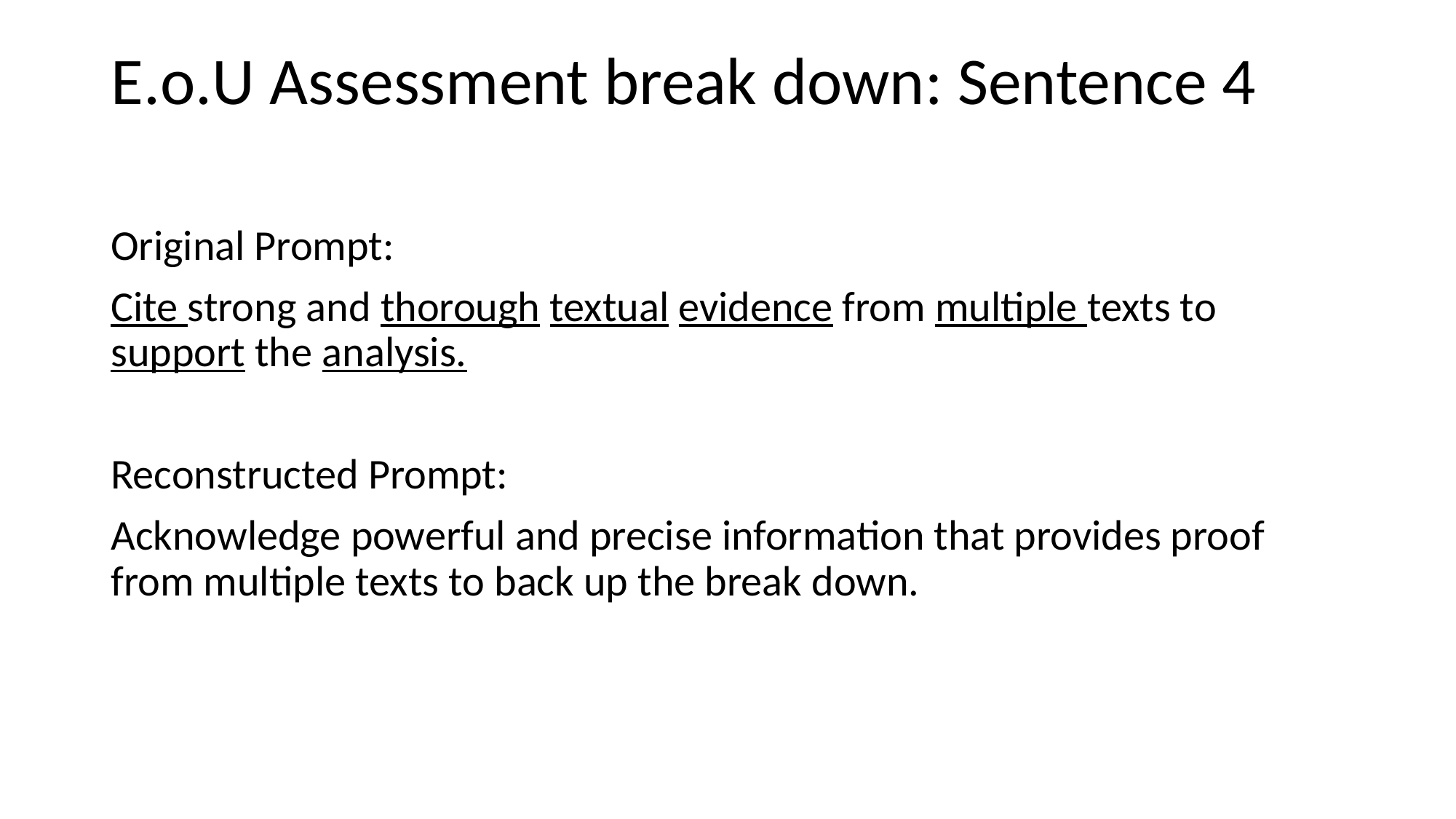

# E.o.U Assessment break down: Sentence 4
Original Prompt:
Cite strong and thorough textual evidence from multiple texts to support the analysis.

Reconstructed Prompt:
Acknowledge powerful and precise information that provides proof from multiple texts to back up the break down.